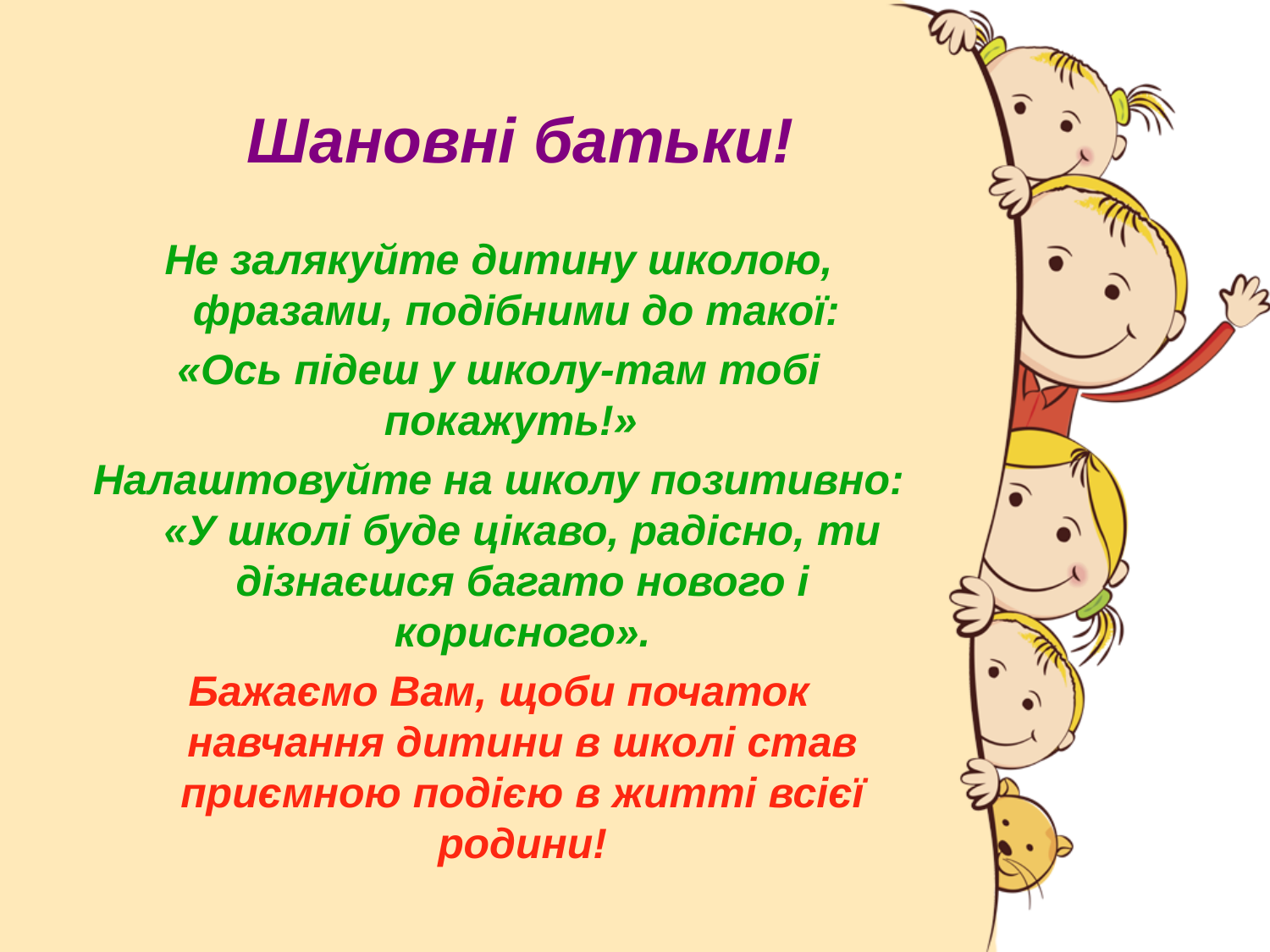

# Шановні батьки!
Не залякуйте дитину школою, фразами, подібними до такої:
«Ось підеш у школу-там тобі покажуть!»
Налаштовуйте на школу позитивно: «У школі буде цікаво, радісно, ти дізнаєшся багато нового і корисного».
Бажаємо Вам, щоби початок навчання дитини в школі став приємною подією в житті всієї родини!